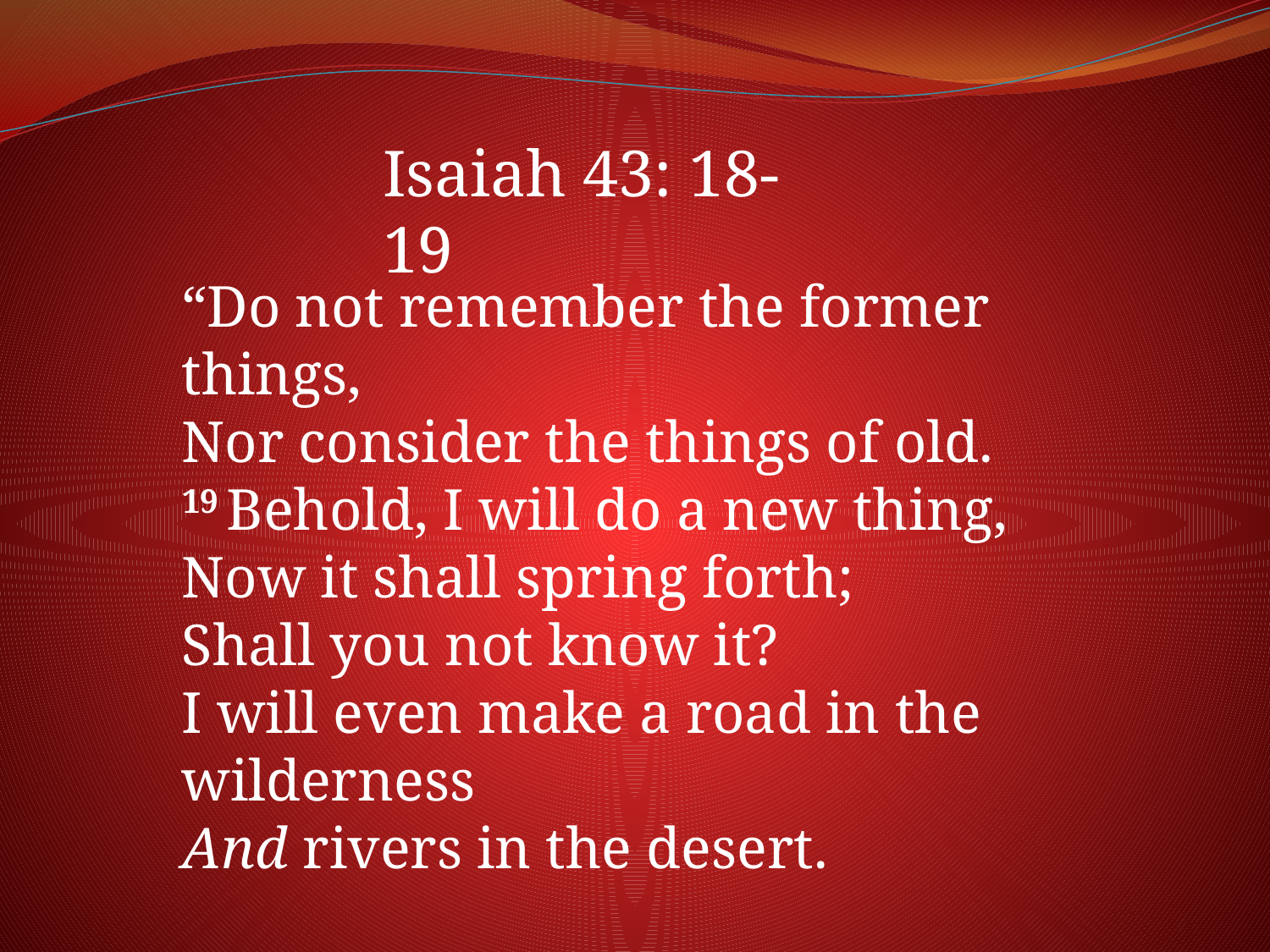

Isaiah 43: 18-19
“Do not remember the former things,
Nor consider the things of old.
19 Behold, I will do a new thing,
Now it shall spring forth;
Shall you not know it?
I will even make a road in the wilderness
And rivers in the desert.